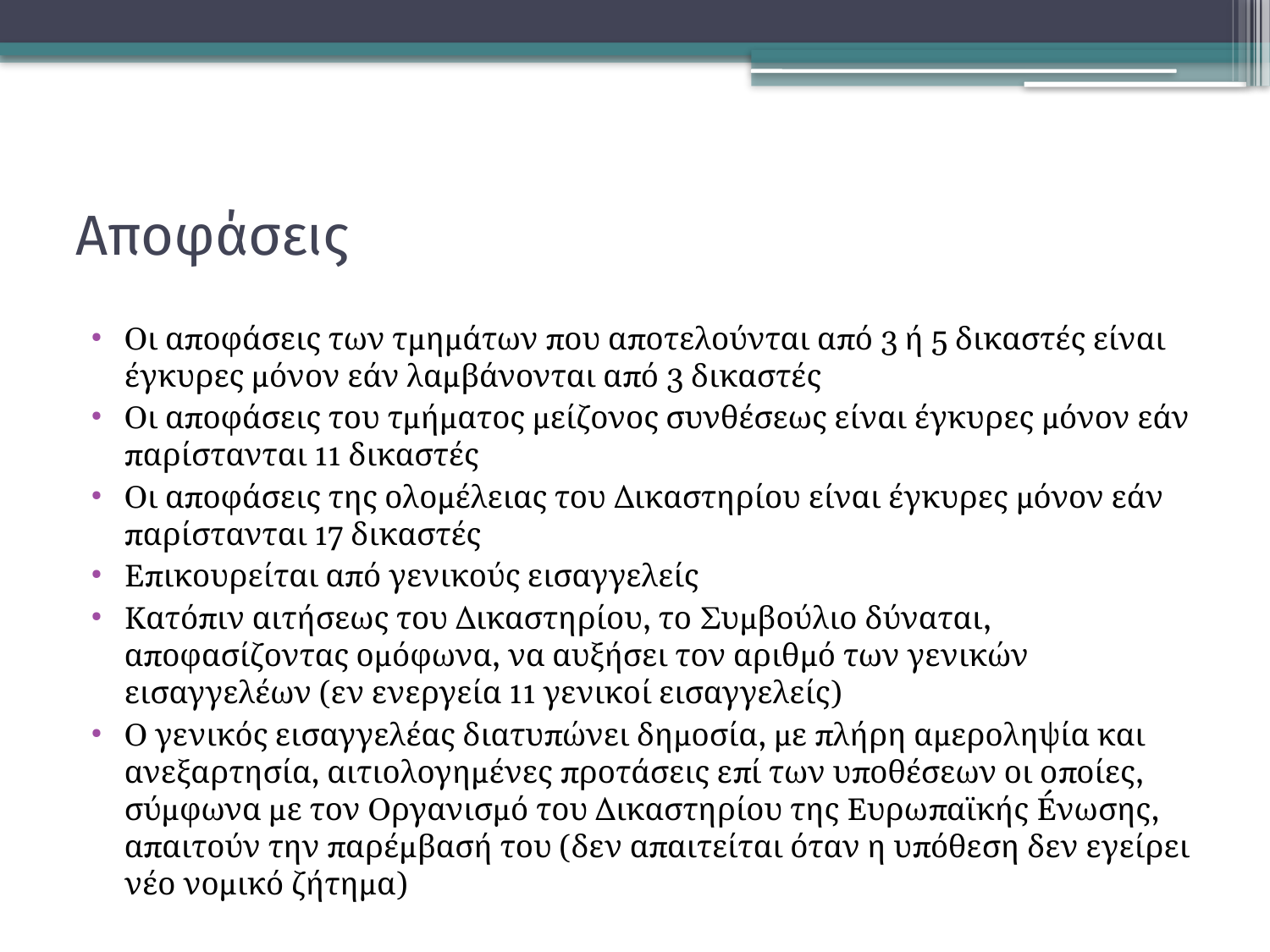

# Αποφάσεις
Οι αποφάσεις των τμημάτων που αποτελούνται από 3 ή 5 δικαστές είναι έγκυρες μόνον εάν λαμβάνονται από 3 δικαστές
Οι αποφάσεις του τμήματος μείζονος συνθέσεως είναι έγκυρες μόνον εάν παρίστανται 11 δικαστές
Οι αποφάσεις της ολομέλειας του Δικαστηρίου είναι έγκυρες μόνον εάν παρίστανται 17 δικαστές
Επικουρείται από γενικούς εισαγγελείς
Κατόπιν αιτήσεως του Δικαστηρίου, το Συμβούλιο δύναται, αποφασίζοντας ομόφωνα, να αυξήσει τον αριθμό των γενικών εισαγγελέων (εν ενεργεία 11 γενικοί εισαγγελείς)
Ο γενικός εισαγγελέας διατυπώνει δημοσία, με πλήρη αμεροληψία και ανεξαρτησία, αιτιολογημένες προτάσεις επί των υποθέσεων οι οποίες, σύμφωνα με τον Οργανισμό του Δικαστηρίου της Ευρωπαϊκής Ένωσης, απαιτούν την παρέμβασή του (δεν απαιτείται όταν η υπόθεση δεν εγείρει νέο νομικό ζήτημα)